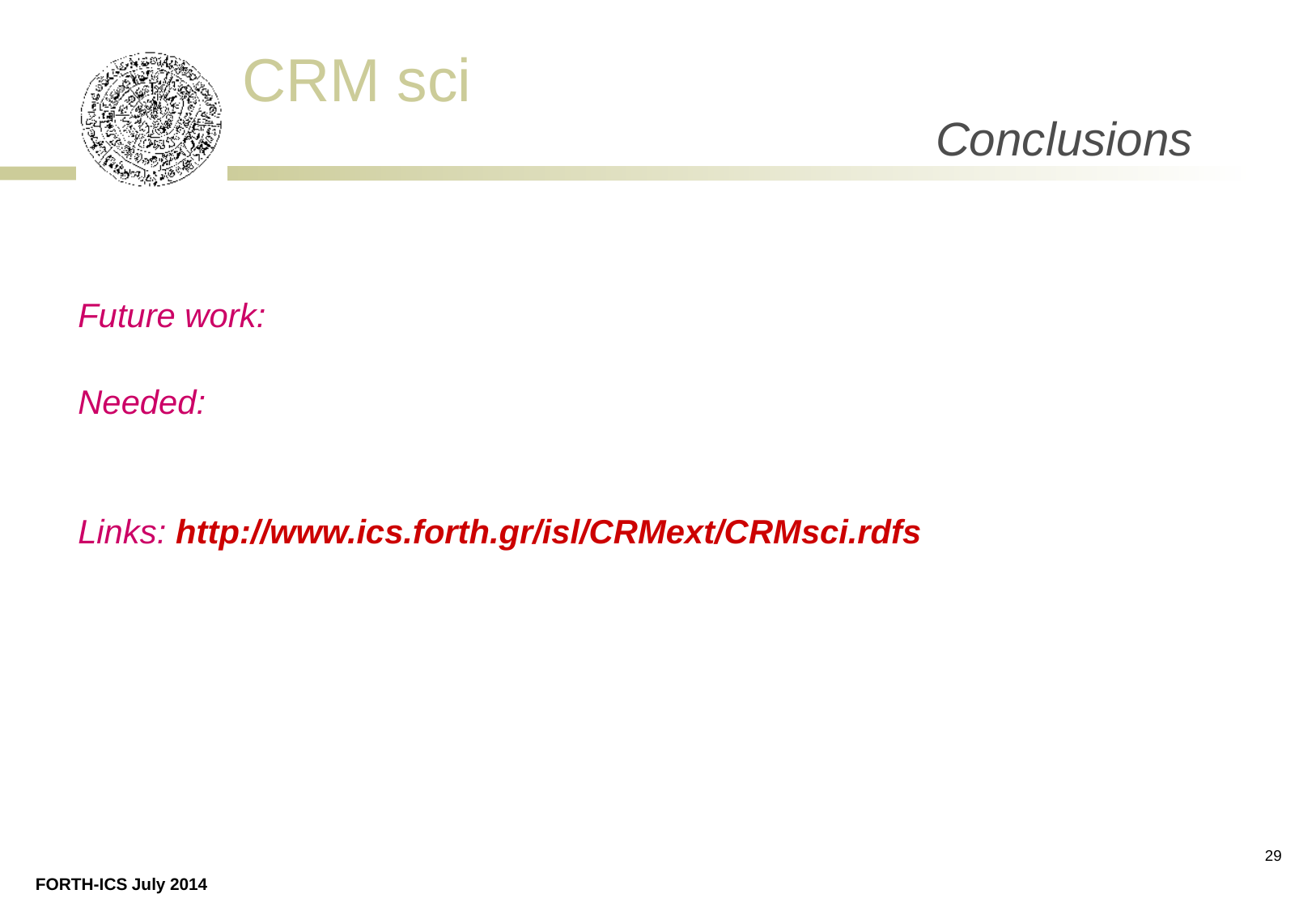

# Conclusions

Future work:

Needed:

Links: http://www.ics.forth.gr/isl/CRMext/CRMsci.rdfs

29